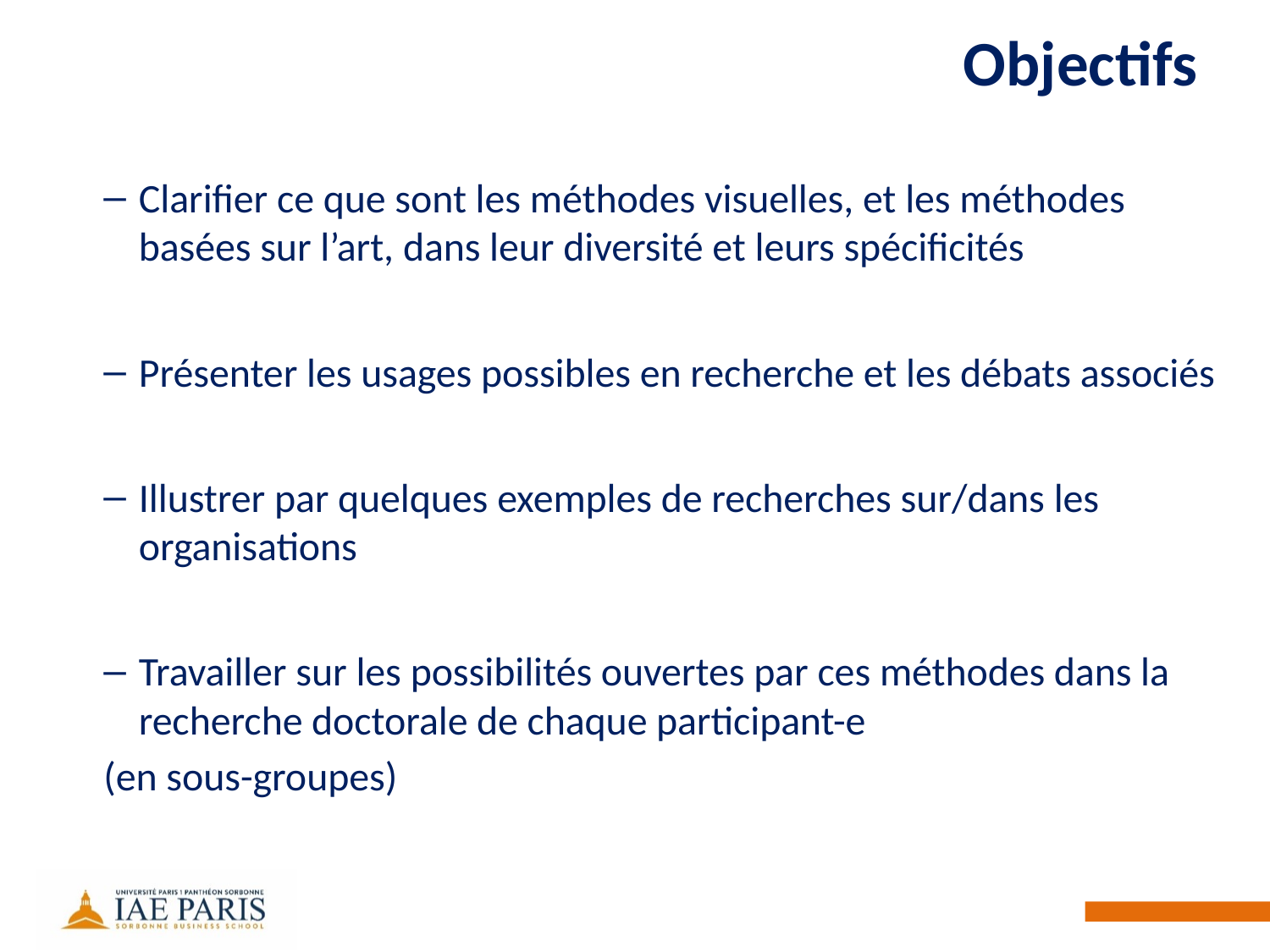

# Objectifs
Clarifier ce que sont les méthodes visuelles, et les méthodes basées sur l’art, dans leur diversité et leurs spécificités

Présenter les usages possibles en recherche et les débats associés

Illustrer par quelques exemples de recherches sur/dans les organisations

Travailler sur les possibilités ouvertes par ces méthodes dans la recherche doctorale de chaque participant-e
	(en sous-groupes)